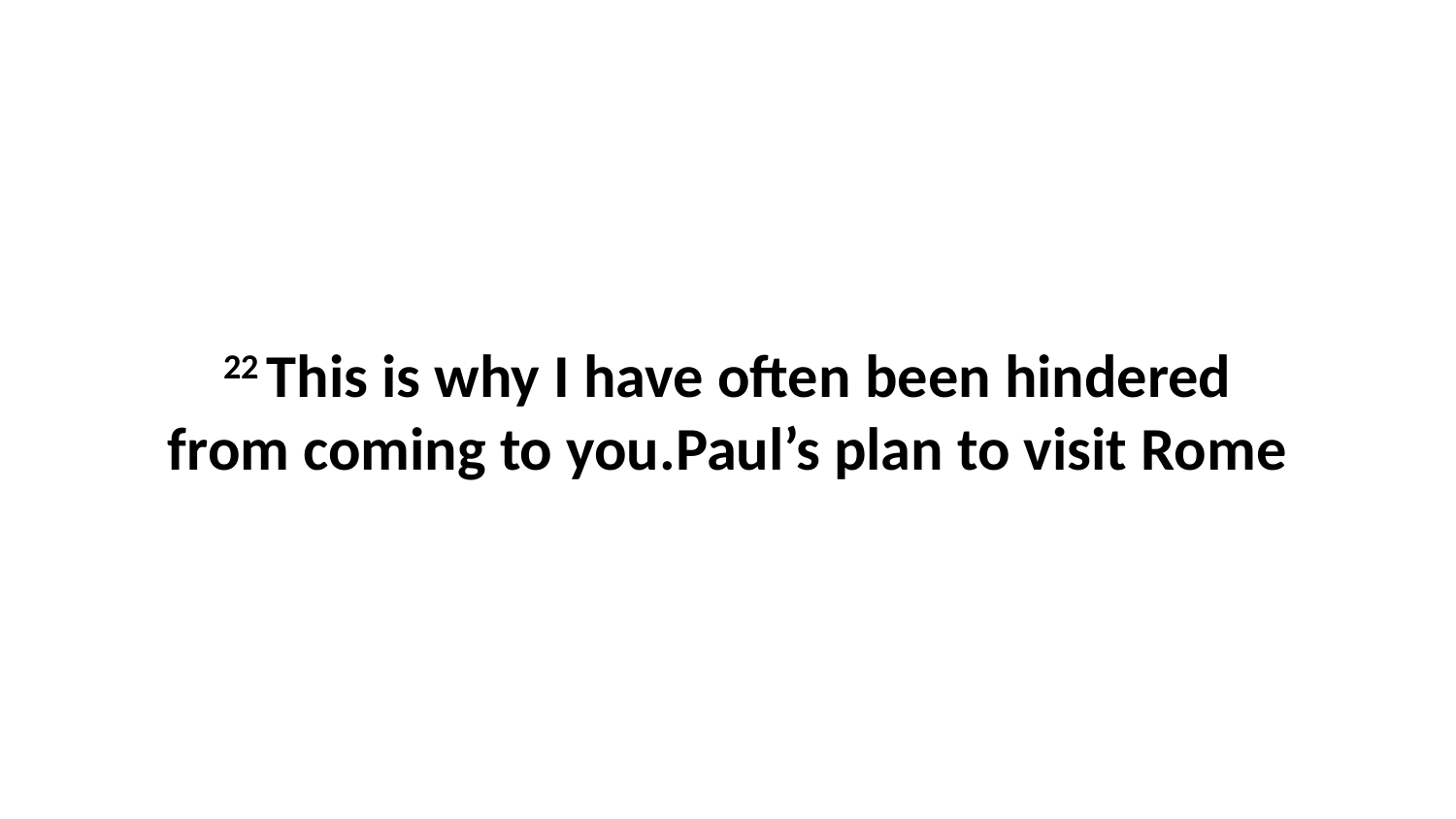

22 This is why I have often been hindered from coming to you.Paul’s plan to visit Rome